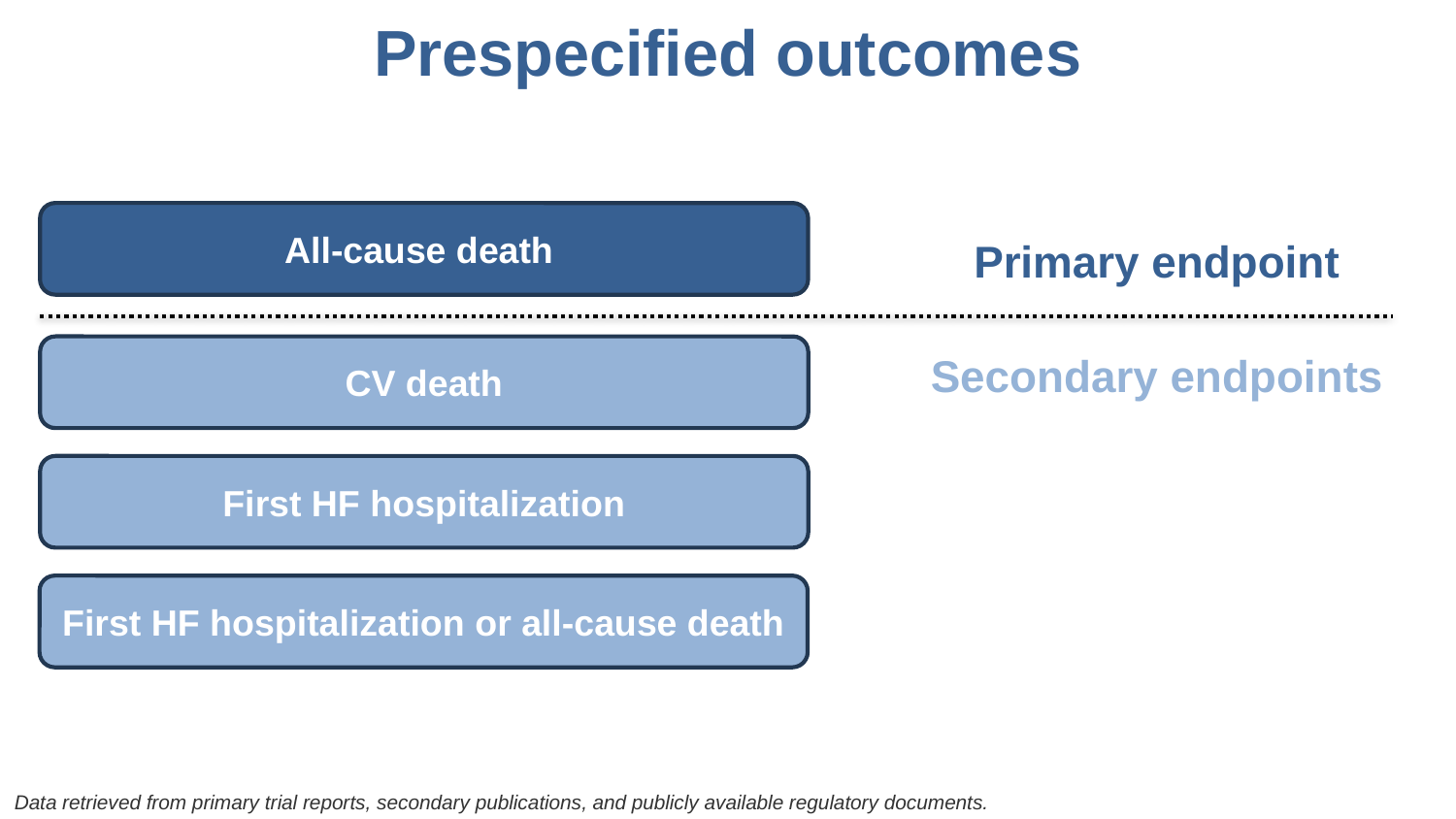

Prespecified outcomes
All-cause death
Primary endpoint
CV death
Secondary endpoints
First HF hospitalization
First HF hospitalization or all-cause death
Data retrieved from primary trial reports, secondary publications, and publicly available regulatory documents.